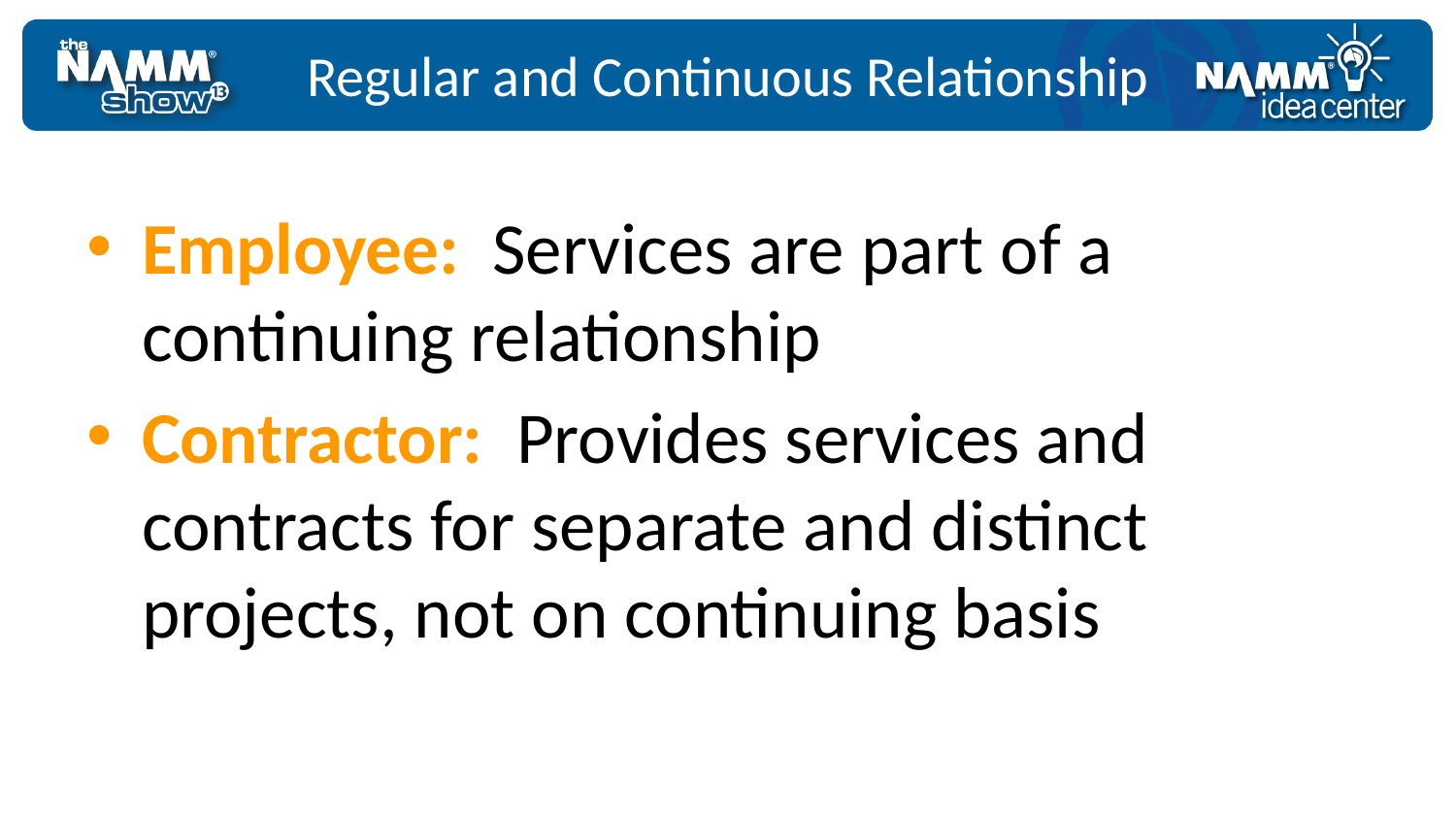

Regular and Continuous Relationship
Employee:  Services are part of a continuing relationship
Contractor:  Provides services and contracts for separate and distinct projects, not on continuing basis